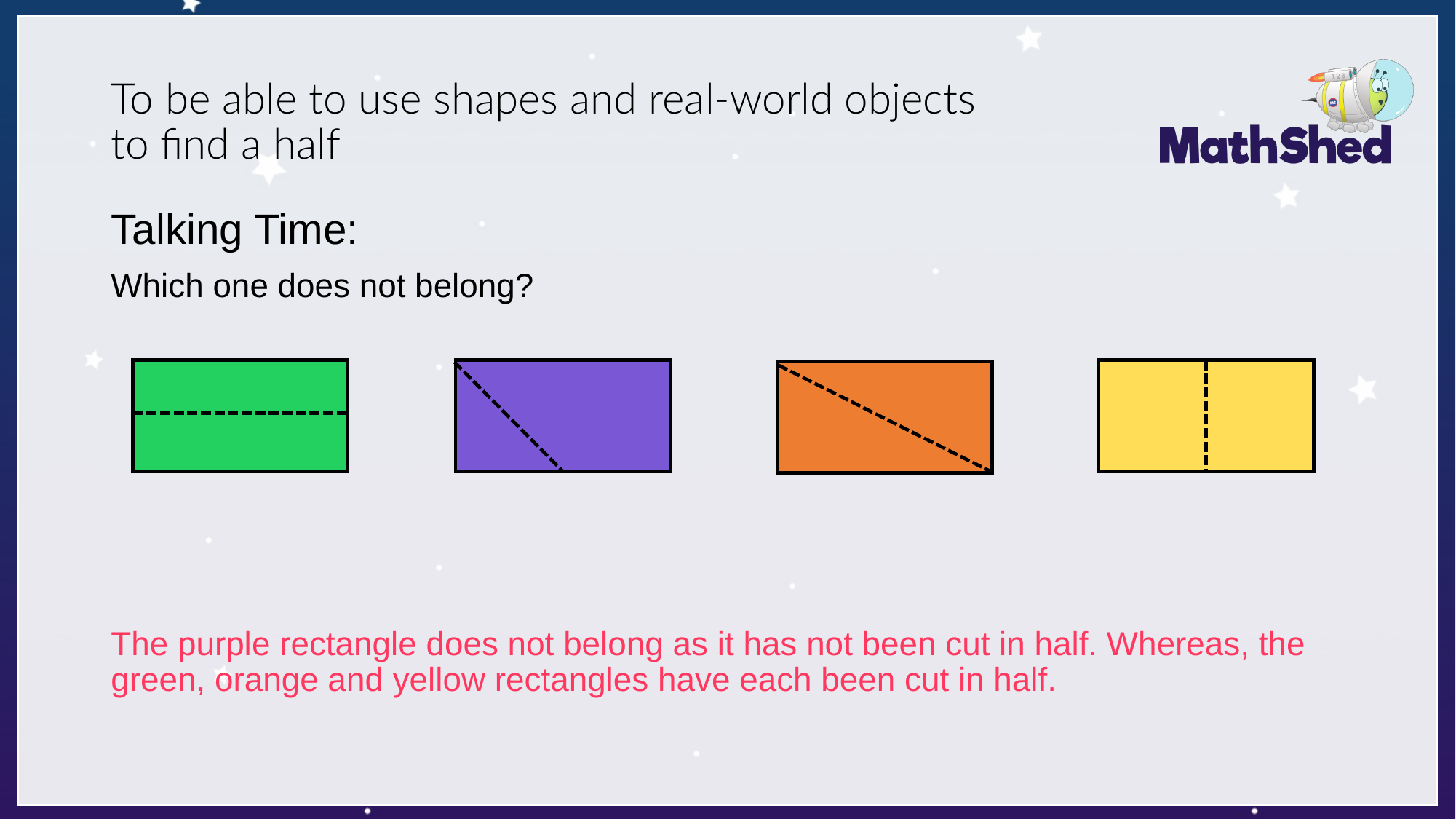

# To be able to use shapes and real-world objects to find a half
Talking Time:
Which one does not belong?

The purple rectangle does not belong as it has not been cut in half. Whereas, the green, orange and yellow rectangles have each been cut in half.